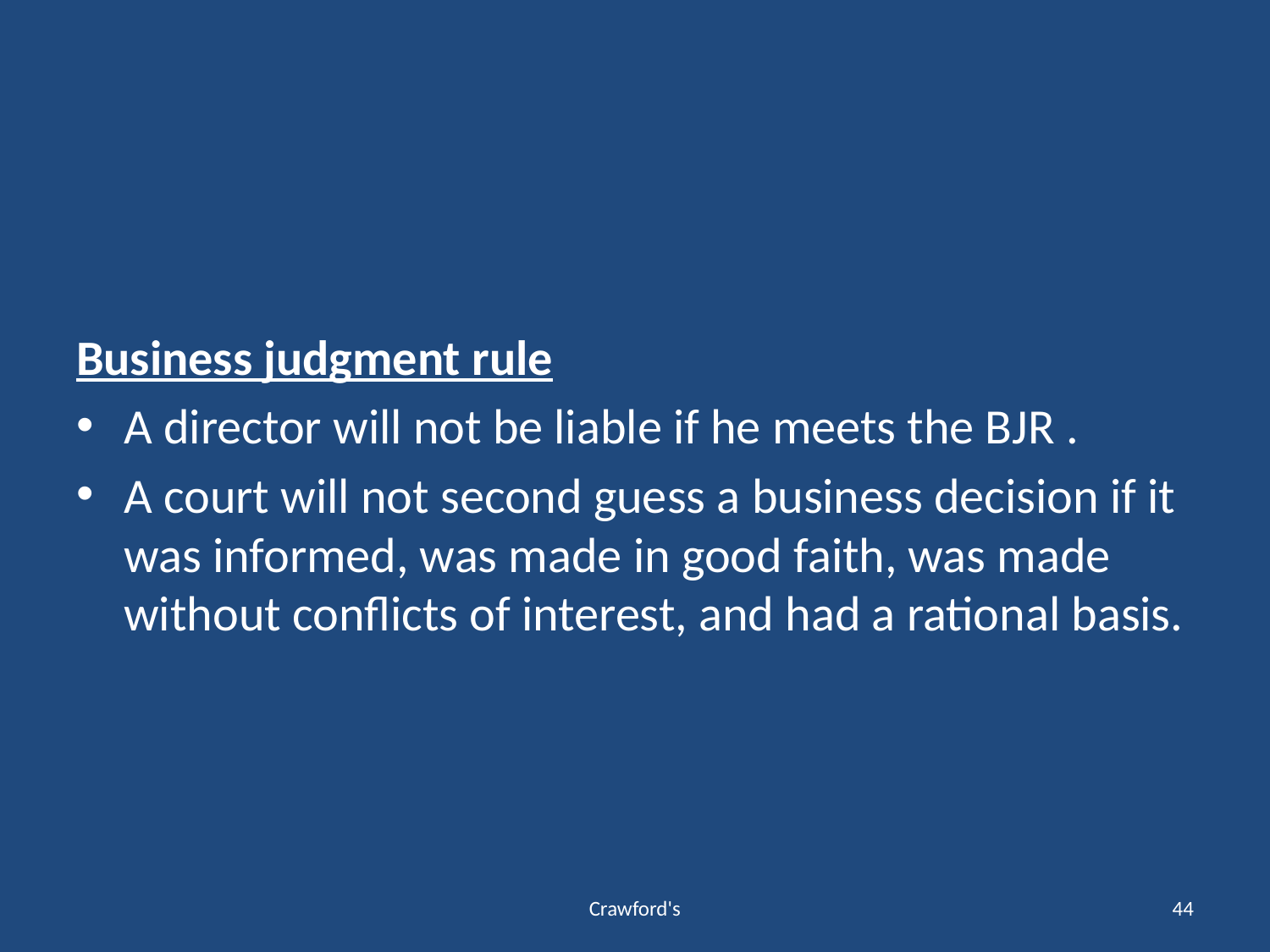

#
Business judgment rule
A director will not be liable if he meets the BJR .
A court will not second guess a business decision if it was informed, was made in good faith, was made without conflicts of interest, and had a rational basis.
Crawford's
44